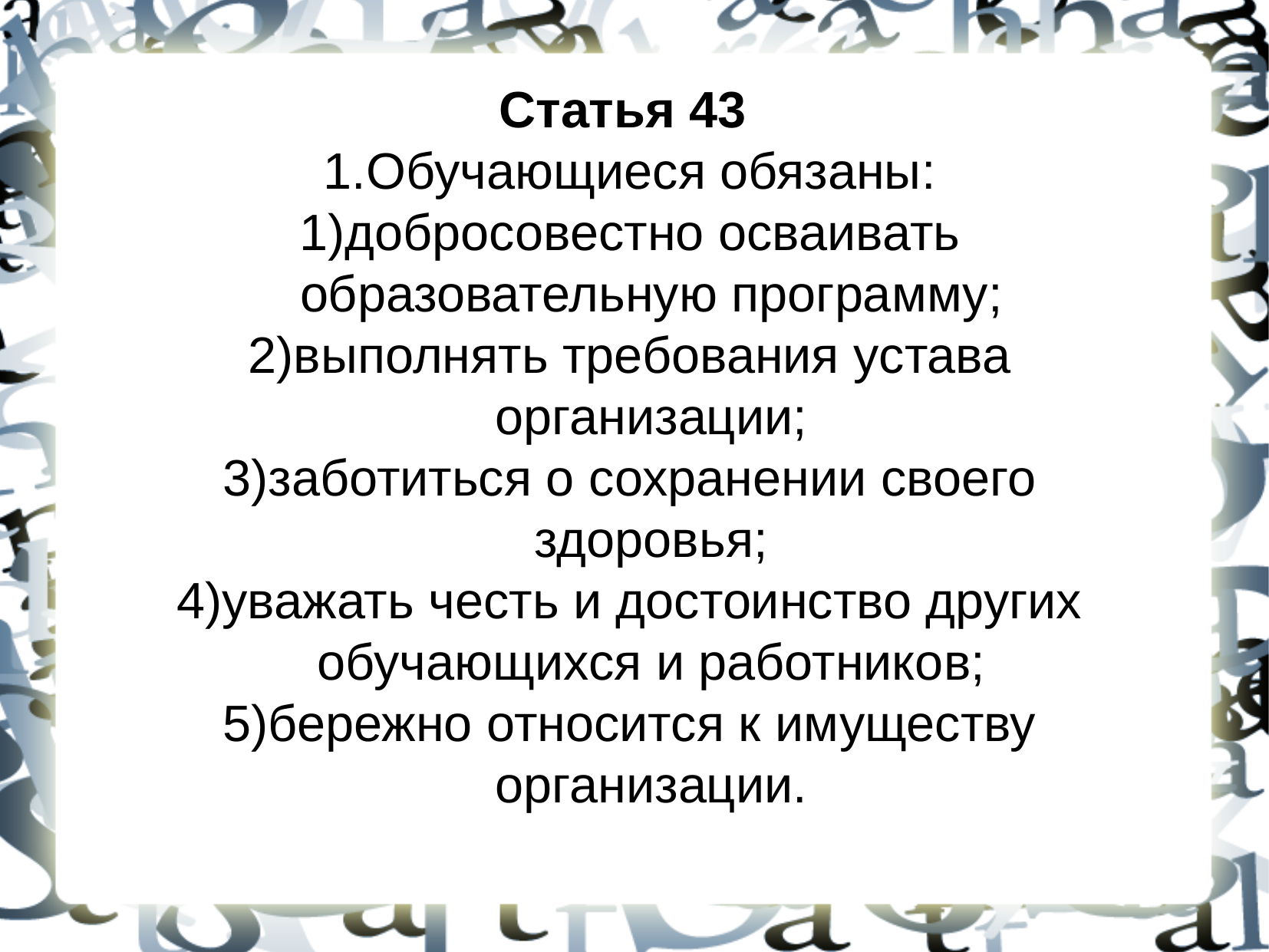

Статья 43
Обучающиеся обязаны:
добросовестно осваивать образовательную программу;
выполнять требования устава организации;
заботиться о сохранении своего здоровья;
уважать честь и достоинство других обучающихся и работников;
бережно относится к имуществу организации.